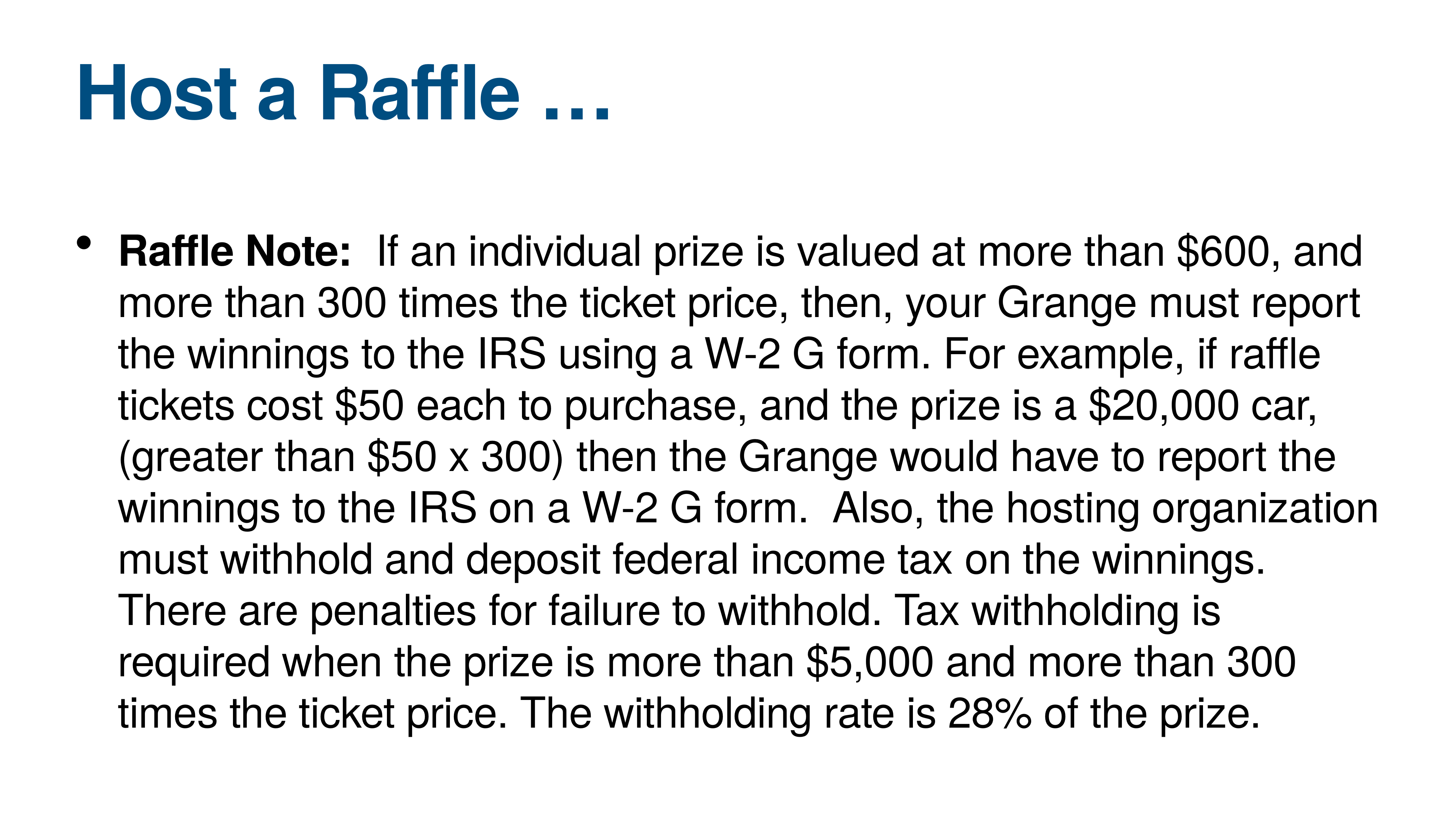

# Host a Raffle …
Raffle Note:  If an individual prize is valued at more than $600, and more than 300 times the ticket price, then, your Grange must report the winnings to the IRS using a W-2 G form. For example, if raffle tickets cost $50 each to purchase, and the prize is a $20,000 car, (greater than $50 x 300) then the Grange would have to report the winnings to the IRS on a W-2 G form.  Also, the hosting organization must withhold and deposit federal income tax on the winnings. There are penalties for failure to withhold. Tax withholding is required when the prize is more than $5,000 and more than 300 times the ticket price. The withholding rate is 28% of the prize.